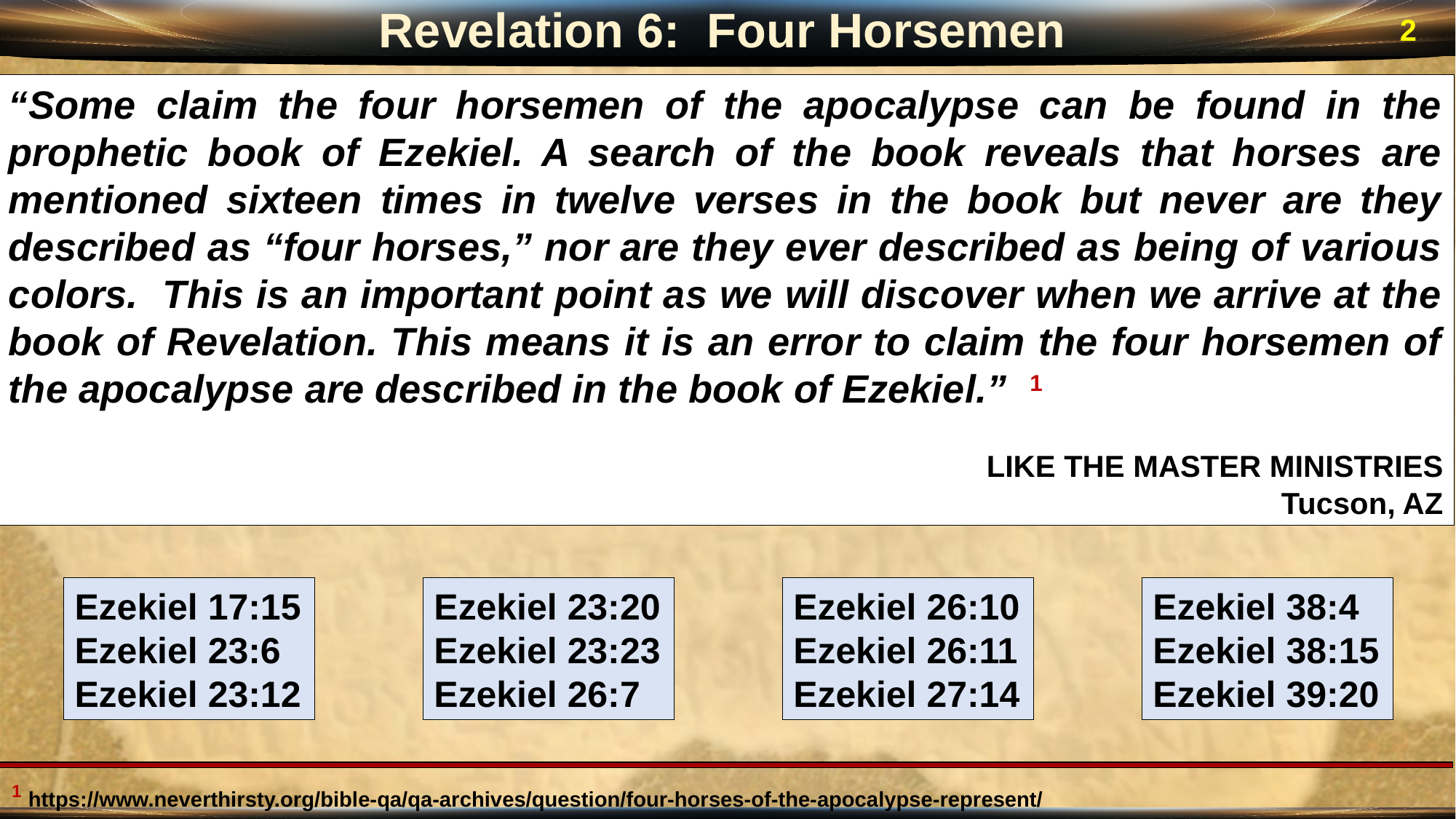

Revelation 6:  Four Horsemen
2
“Some claim the four horsemen of the apocalypse can be found in the prophetic book of Ezekiel. A search of the book reveals that horses are mentioned sixteen times in twelve verses in the book but never are they described as “four horses,” nor are they ever described as being of various colors.  This is an important point as we will discover when we arrive at the book of Revelation. This means it is an error to claim the four horsemen of the apocalypse are described in the book of Ezekiel.”  1

LIKE THE MASTER MINISTRIES
Tucson, AZ
Ezekiel 17:15
Ezekiel 23:6
Ezekiel 23:12
Ezekiel 23:20
Ezekiel 23:23
Ezekiel 26:7
Ezekiel 26:10
Ezekiel 26:11
Ezekiel 27:14
Ezekiel 38:4
Ezekiel 38:15
Ezekiel 39:20

1  https://www.neverthirsty.org/bible-qa/qa-archives/question/four-horses-of-the-apocalypse-represent/